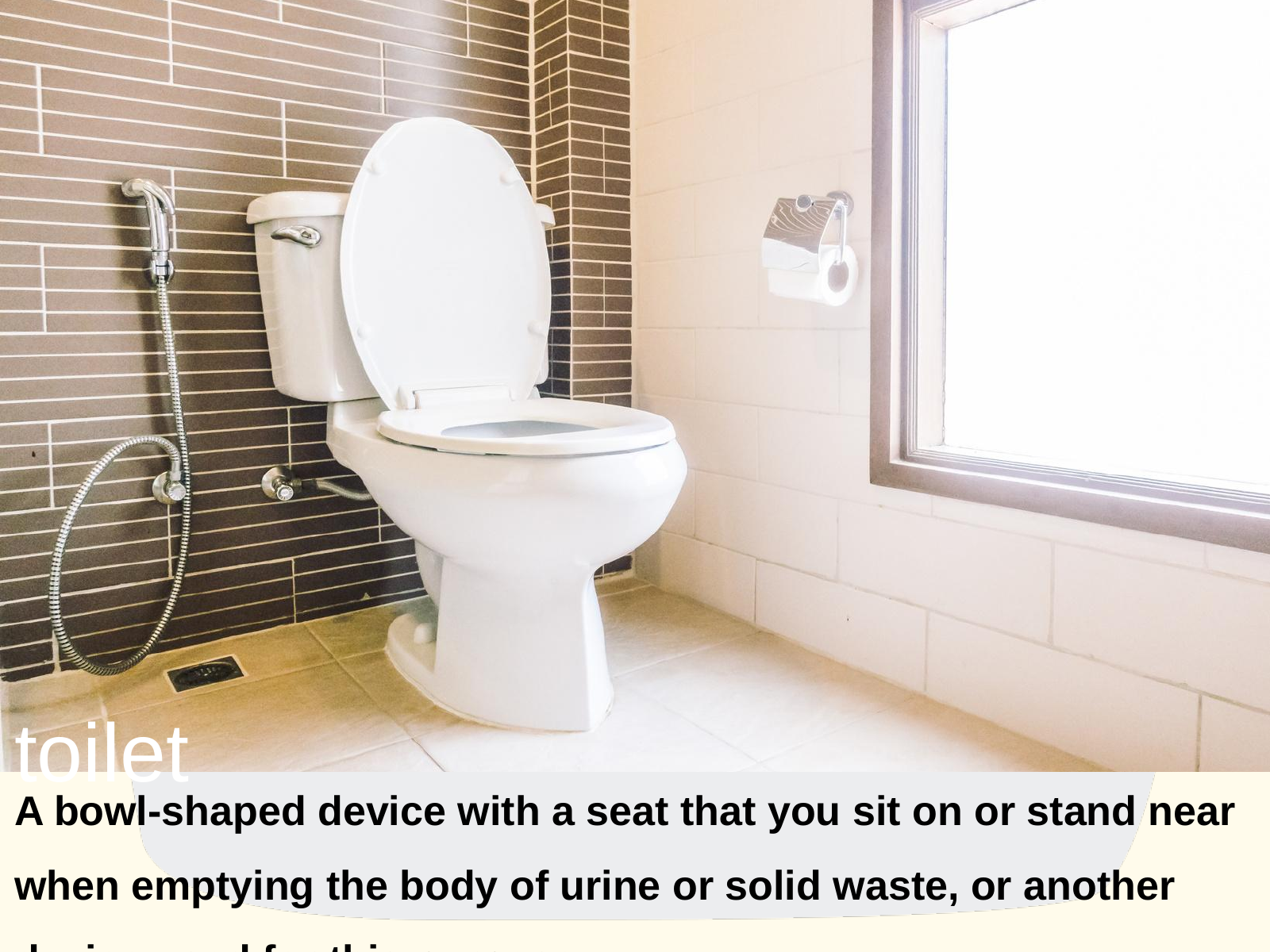

toilet
A bowl-shaped device with a seat that you sit on or stand near when emptying the body of urine or solid waste, or another device used for this purpose